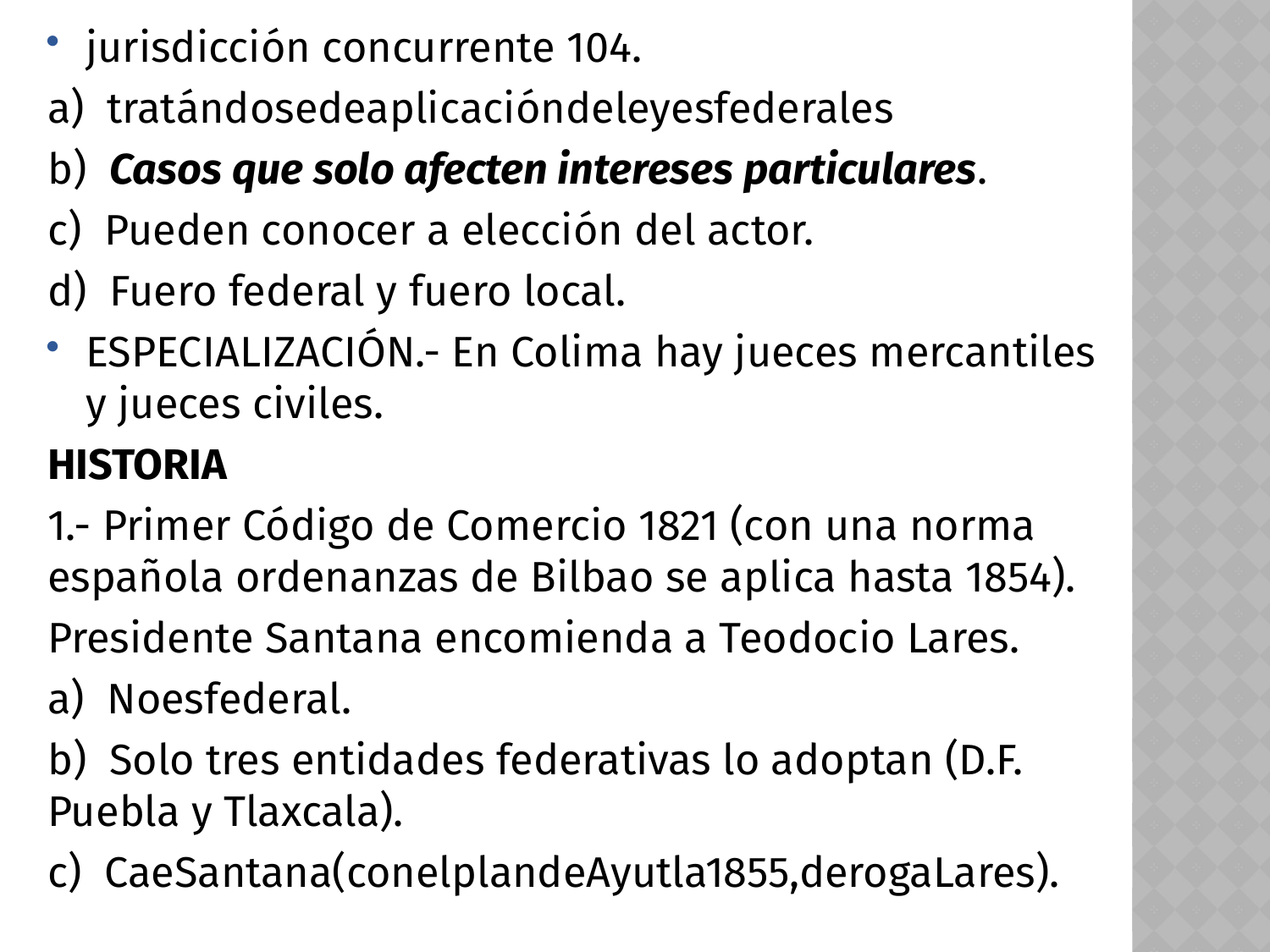

jurisdicción concurrente 104.
a)  tratándosedeaplicacióndeleyesfederales
b)  Casos que solo afecten intereses particulares.
c)  Pueden conocer a elección del actor.
d)  Fuero federal y fuero local.
ESPECIALIZACIÓN.- En Colima hay jueces mercantiles y jueces civiles.
HISTORIA
1.- Primer Código de Comercio 1821 (con una norma española ordenanzas de Bilbao se aplica hasta 1854).
Presidente Santana encomienda a Teodocio Lares.
a)  Noesfederal.
b)  Solo tres entidades federativas lo adoptan (D.F. Puebla y Tlaxcala).
c)  CaeSantana(conelplandeAyutla1855,derogaLares).